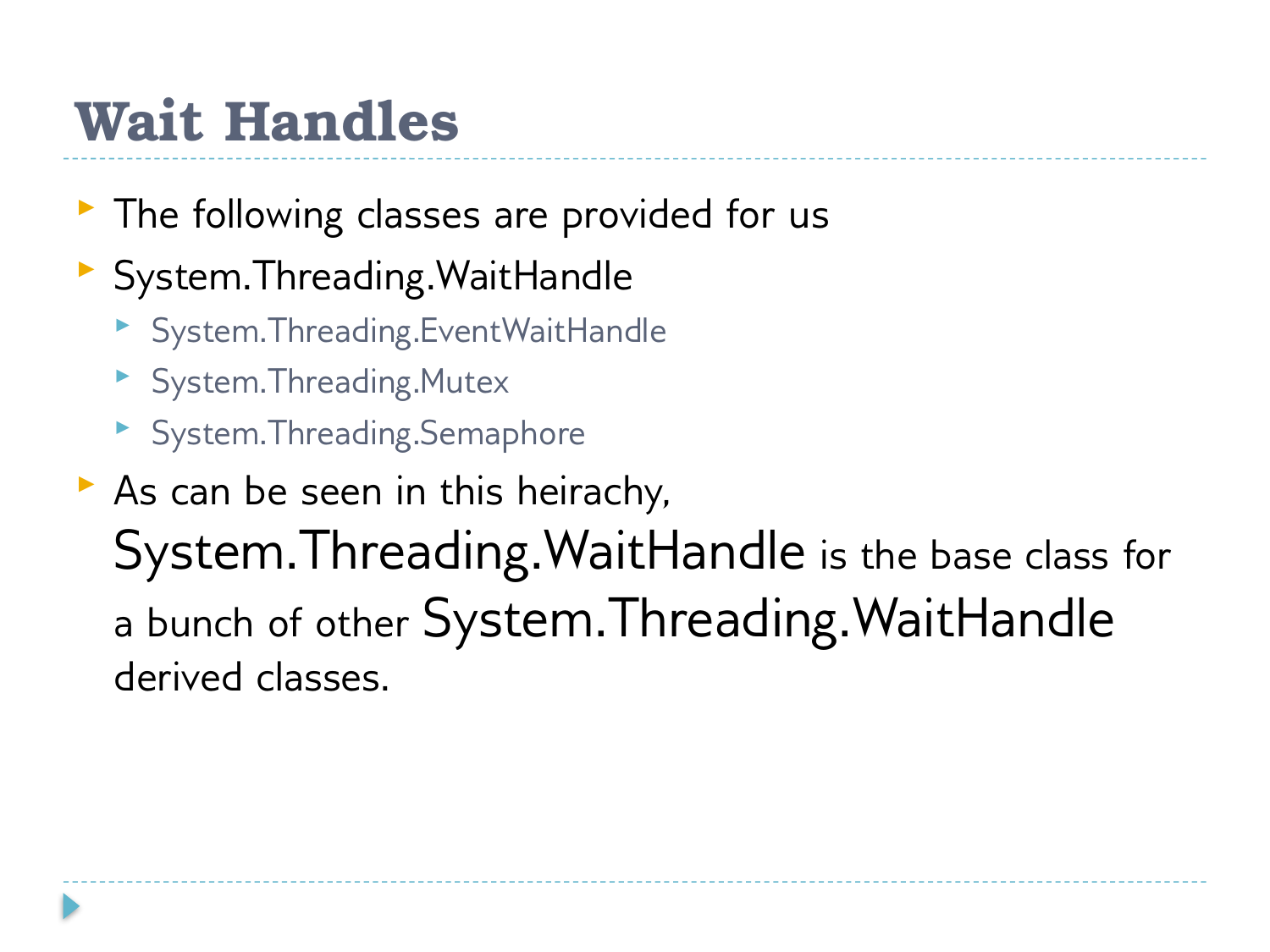

# Wait Handles
The following classes are provided for us
System.Threading.WaitHandle
System.Threading.EventWaitHandle
System.Threading.Mutex
System.Threading.Semaphore
As can be seen in this heirachy, System.Threading.WaitHandle is the base class for a bunch of other System.Threading.WaitHandle derived classes.